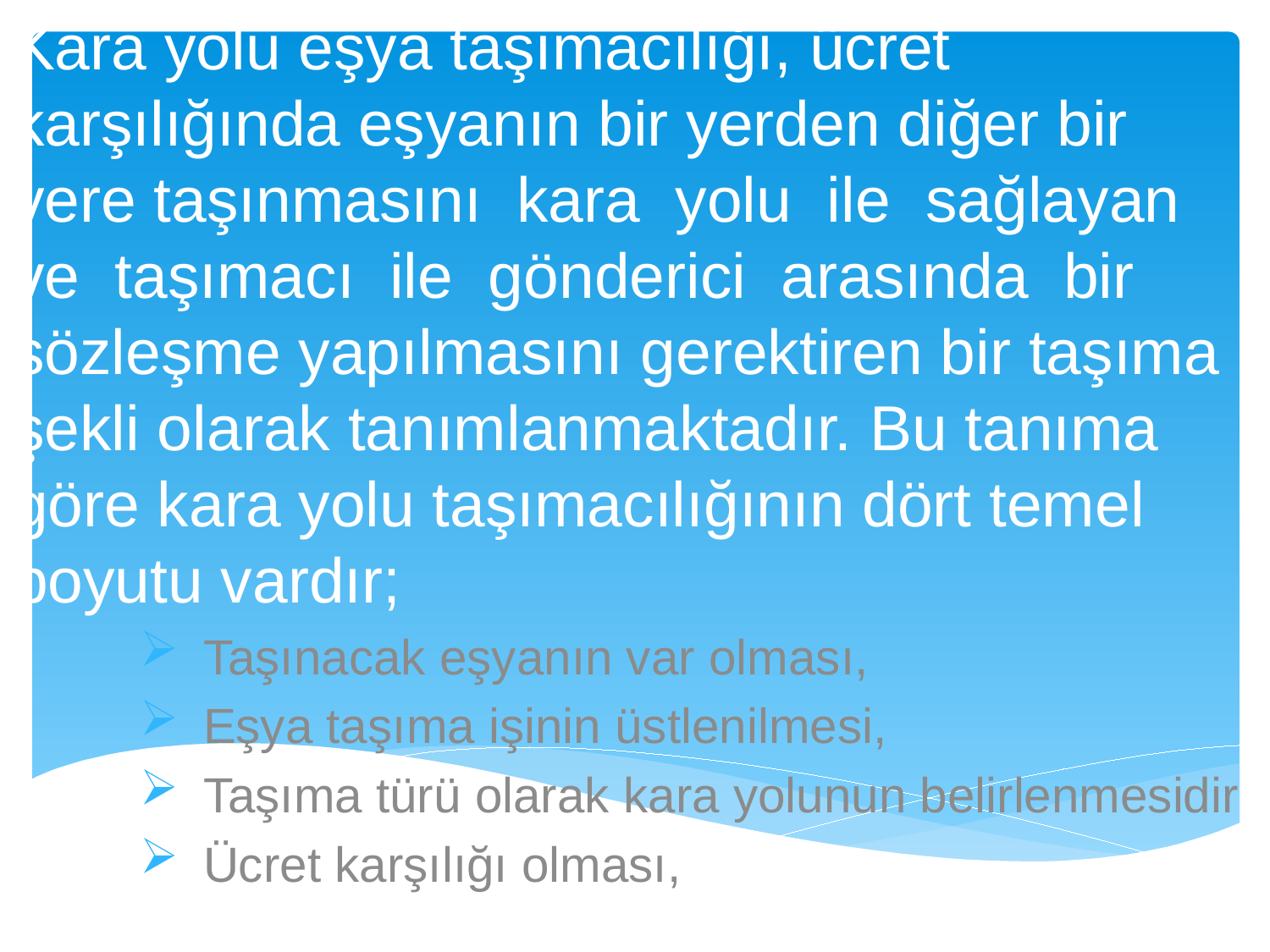

Kara yolu eşya taşımacılığı, ücret karşılığında eşyanın bir yerden diğer bir yere taşınmasını  kara  yolu  ile  sağlayan  ve  taşımacı  ile  gönderici  arasında  bir  sözleşme yapılmasını gerektiren bir taşıma şekli olarak tanımlanmaktadır. Bu tanıma göre kara yolu taşımacılığının dört temel boyutu vardır;
Taşınacak eşyanın var olması,
Eşya taşıma işinin üstlenilmesi,
Taşıma türü olarak kara yolunun belirlenmesidir
Ücret karşılığı olması,